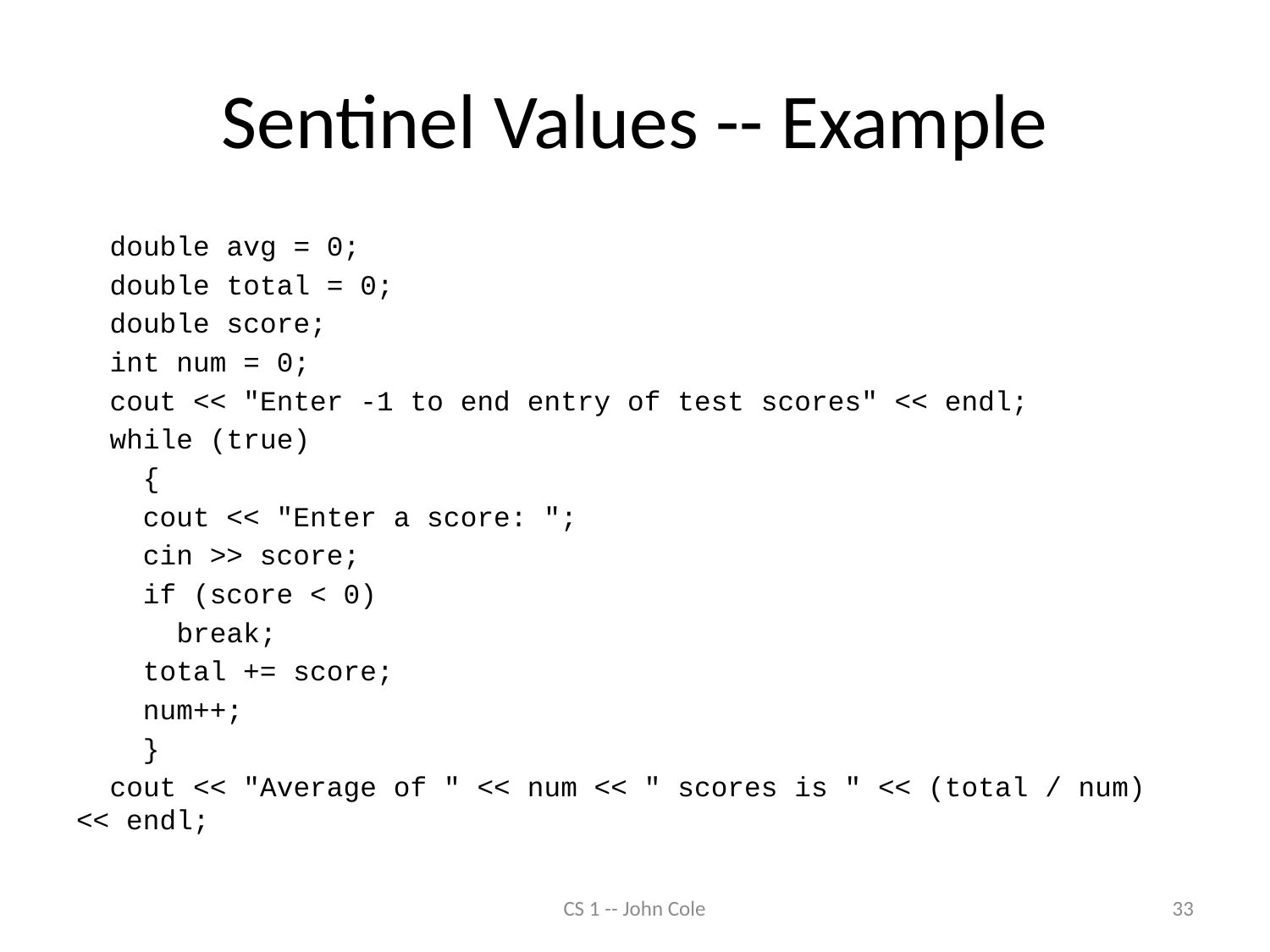

# Sentinel Values -- Example
  double avg = 0;
  double total = 0;
  double score;
  int num = 0;
  cout << "Enter -1 to end entry of test scores" << endl;
  while (true)
    {
    cout << "Enter a score: ";
    cin >> score;
    if (score < 0)
      break;
    total += score;
    num++;
    }
  cout << "Average of " << num << " scores is " << (total / num) << endl;
CS 1 -- John Cole
33